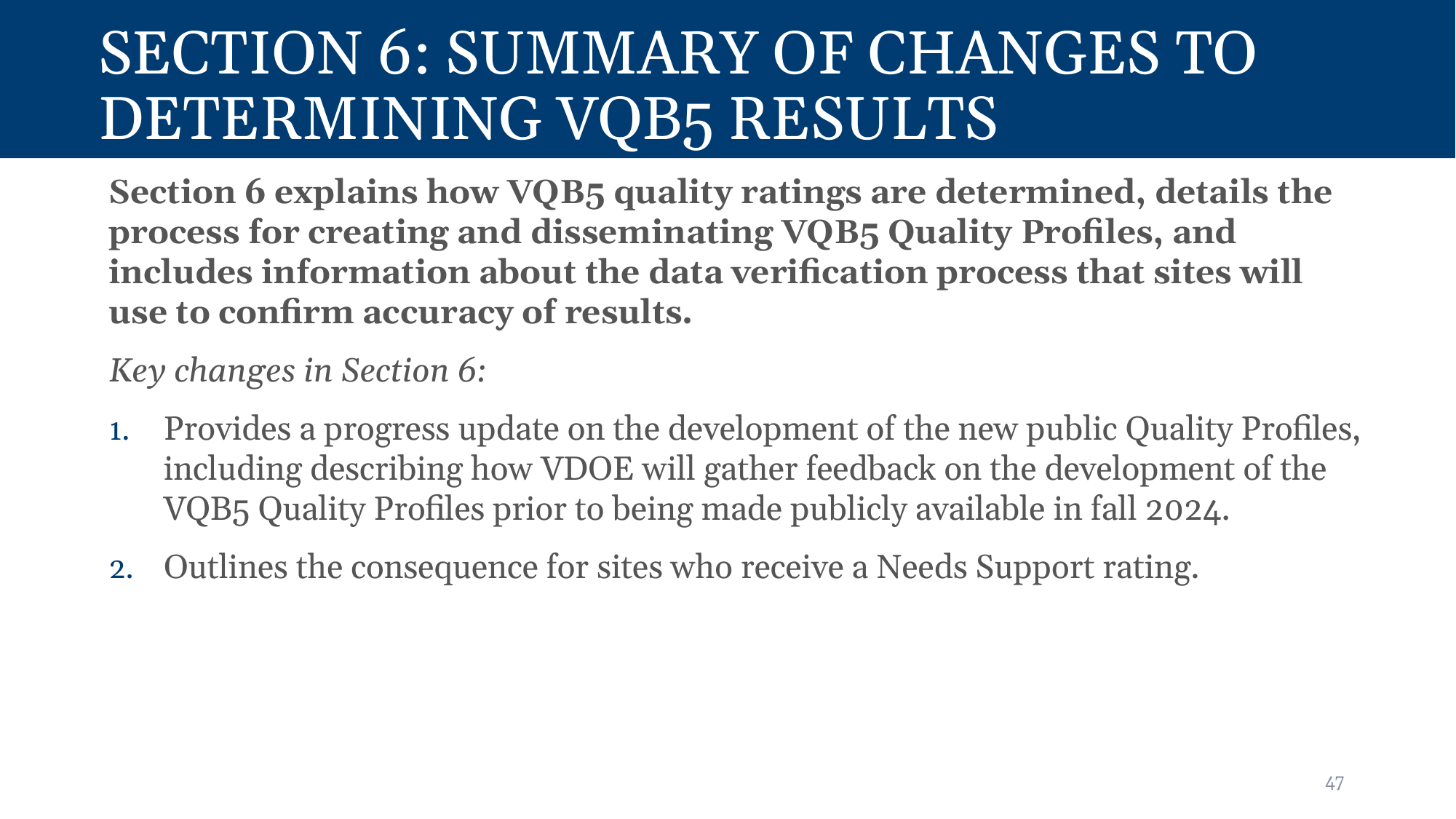

# Section 6: Summary of Changes to Determining VQB5 Results
Section 6 explains how VQB5 quality ratings are determined, details the process for creating and disseminating VQB5 Quality Profiles, and includes information about the data verification process that sites will use to confirm accuracy of results.
Key changes in Section 6:
Provides a progress update on the development of the new public Quality Profiles, including describing how VDOE will gather feedback on the development of the VQB5 Quality Profiles prior to being made publicly available in fall 2024.
Outlines the consequence for sites who receive a Needs Support rating.

47